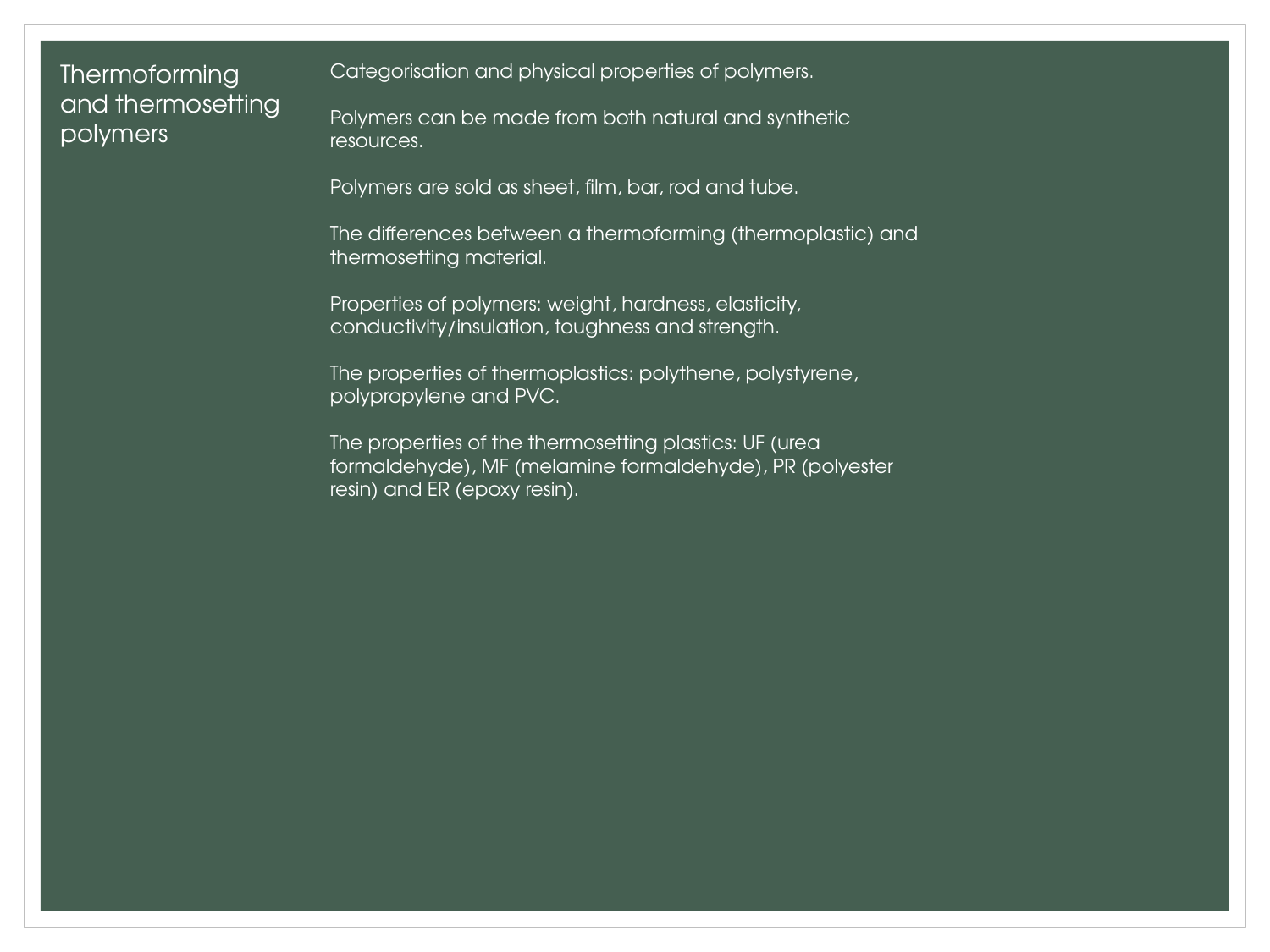

Thermoforming
and thermosetting
polymers
Categorisation and physical properties of polymers.

Polymers can be made from both natural and synthetic
resources.

Polymers are sold as sheet, film, bar, rod and tube.

The differences between a thermoforming (thermoplastic) and thermosetting material.

Properties of polymers: weight, hardness, elasticity,
conductivity/insulation, toughness and strength.

The properties of thermoplastics: polythene, polystyrene,
polypropylene and PVC.

The properties of the thermosetting plastics: UF (urea
formaldehyde), MF (melamine formaldehyde), PR (polyester resin) and ER (epoxy resin).